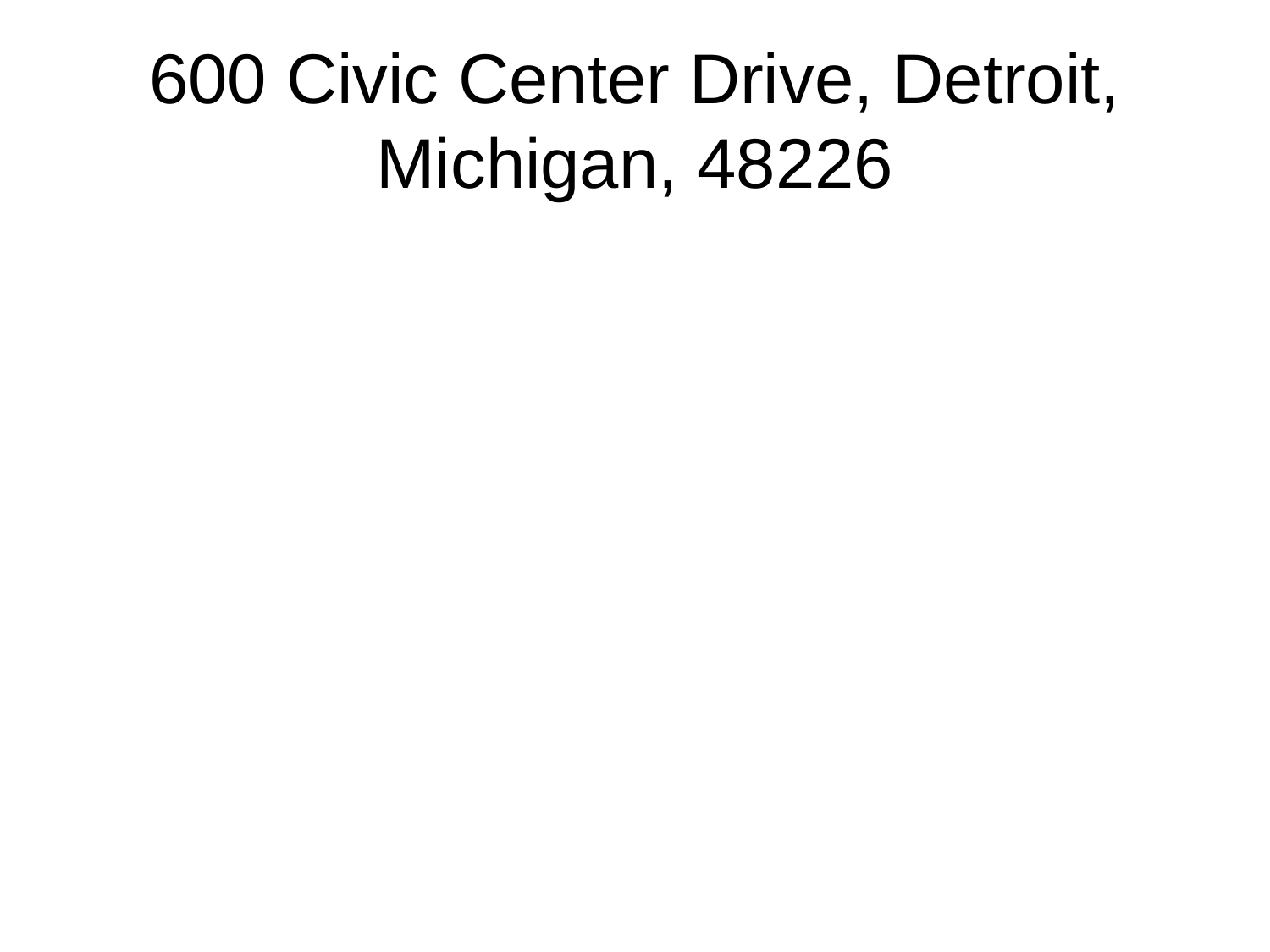

# 600 Civic Center Drive, Detroit, Michigan, 48226